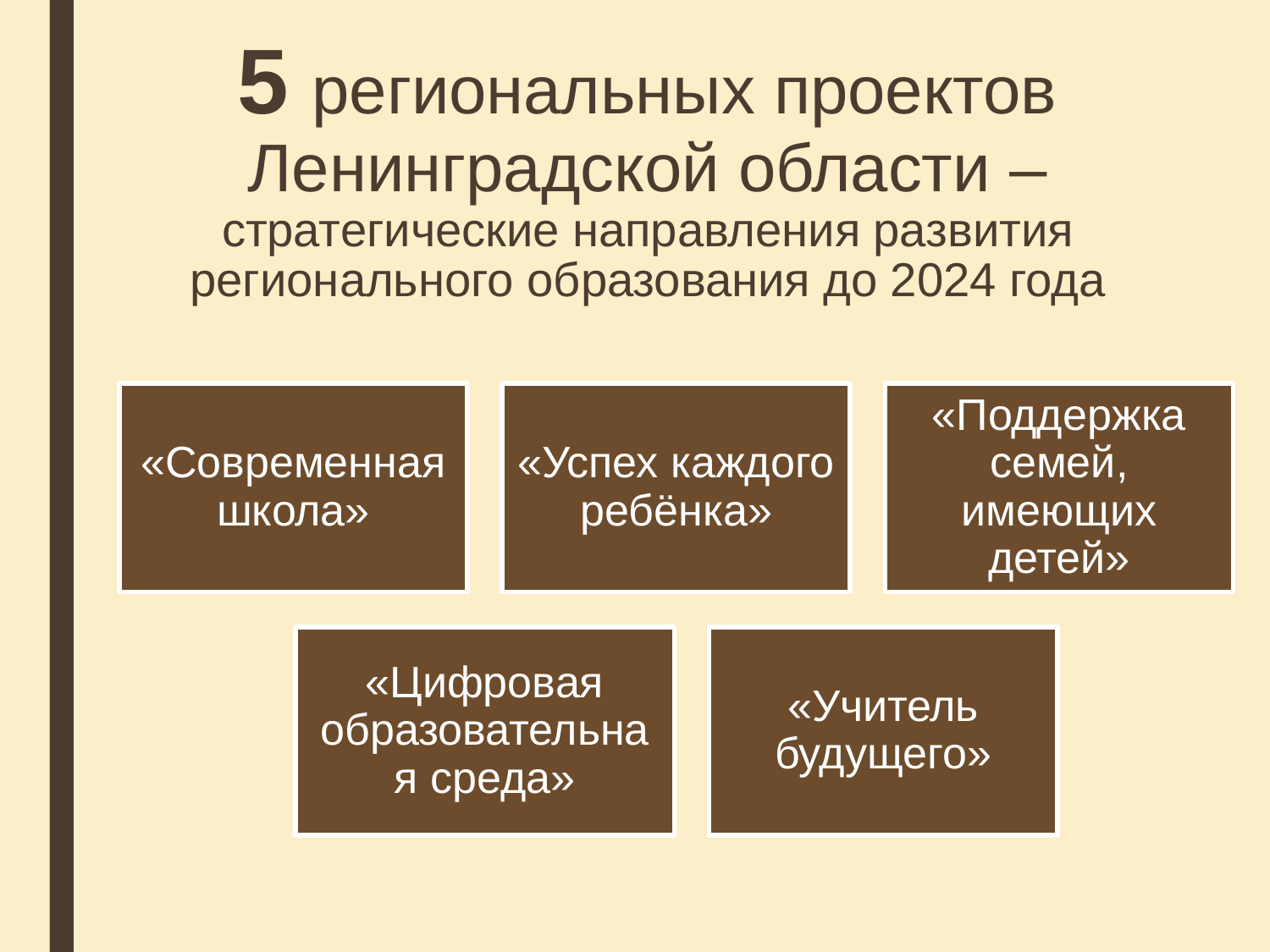

# 5 региональных проектов Ленинградской области – стратегические направления развития регионального образования до 2024 года
«Современная школа»
«Успех каждого ребёнка»
«Поддержка семей, имеющих детей»
«Цифровая образовательная среда»
«Учитель будущего»